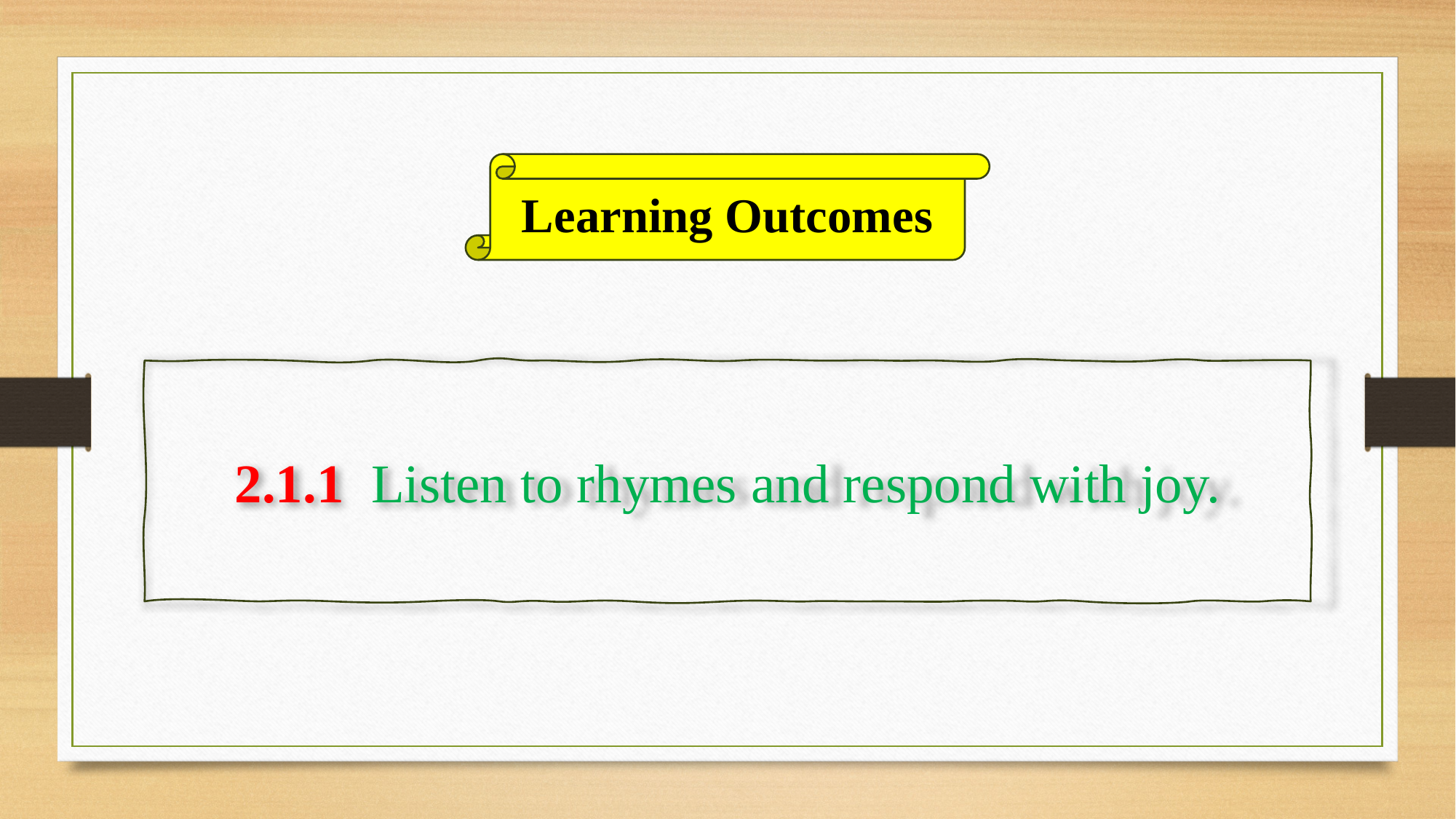

Learning Outcomes
2.1.1  Listen to rhymes and respond with joy.